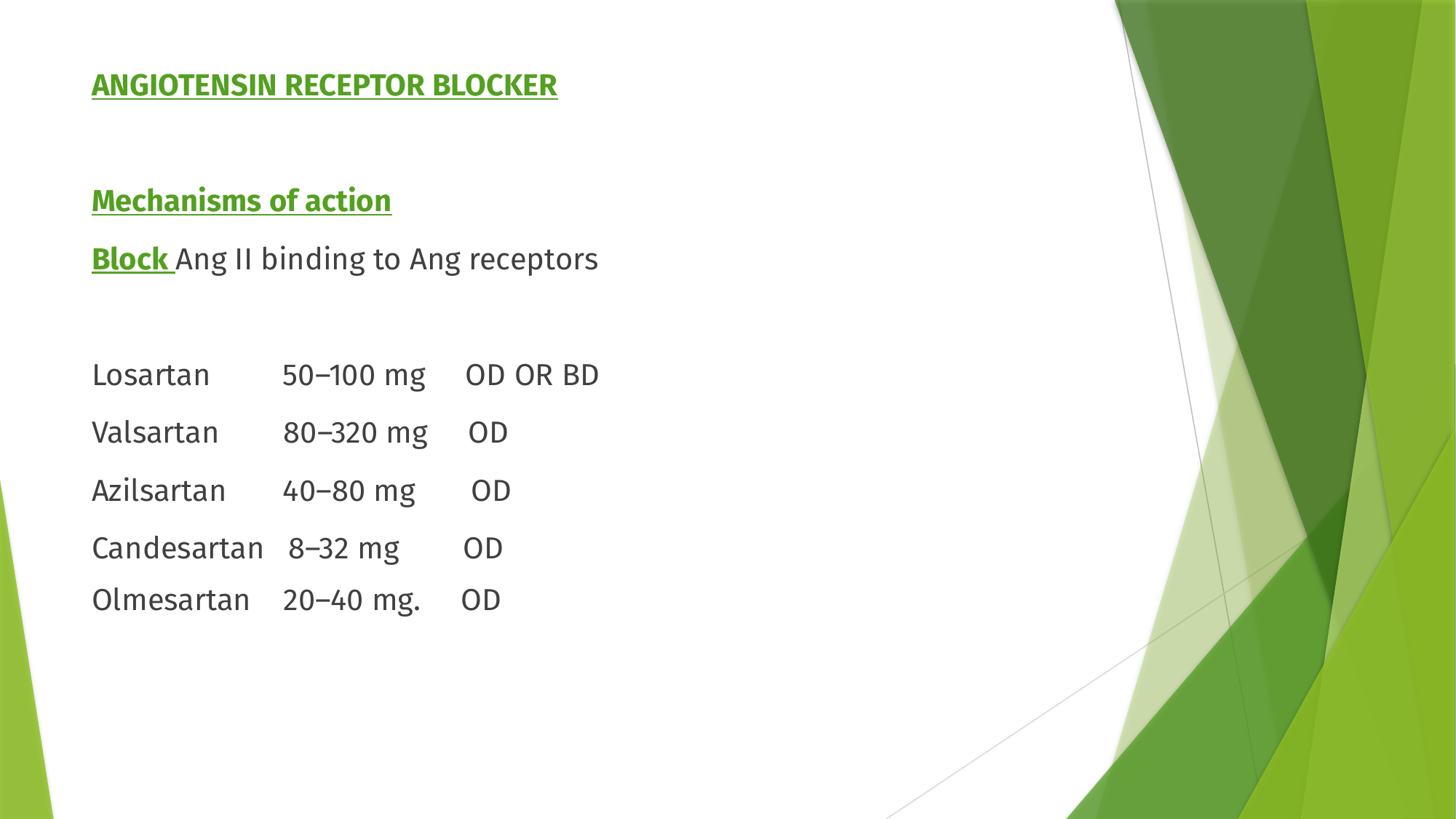

ANGIOTENSIN RECEPTOR BLOCKER

Mechanisms of action
Block Ang II binding to Ang receptors

Losartan         50–100 mg     OD OR BD
Valsartan        80–320 mg     OD
Azilsartan       40–80 mg       OD
Candesartan   8–32 mg        OD
Olmesartan    20–40 mg.     OD